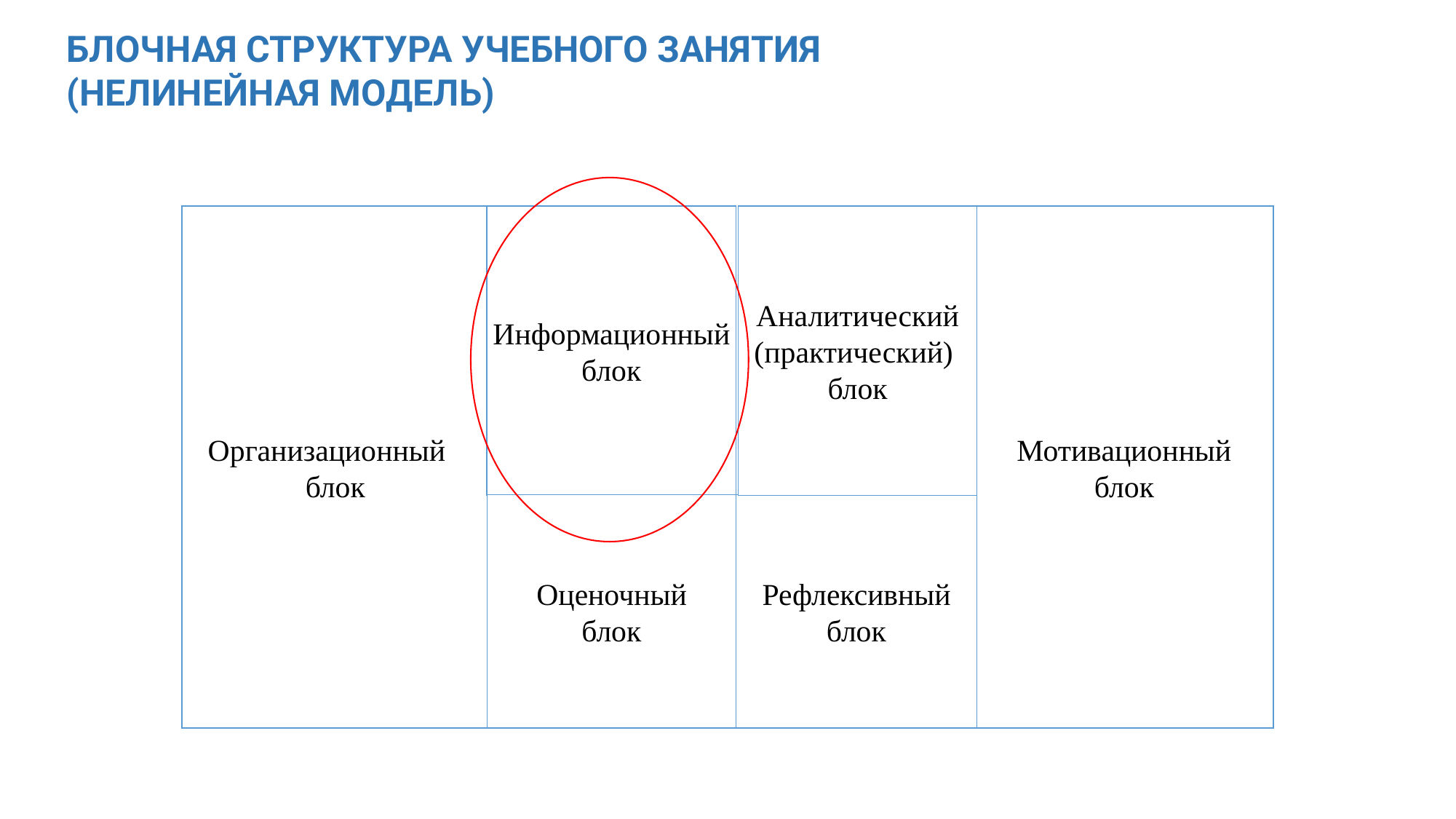

БЛОЧНАЯ СТРУКТУРА УЧЕБНОГО ЗАНЯТИЯ
(НЕЛИНЕЙНАЯ МОДЕЛЬ)

Аналитический
(практический)
блок
Мотивационный
блок
  Организационный
блок
Информационный
блок
Оценочный
блок
Рефлексивный
блок